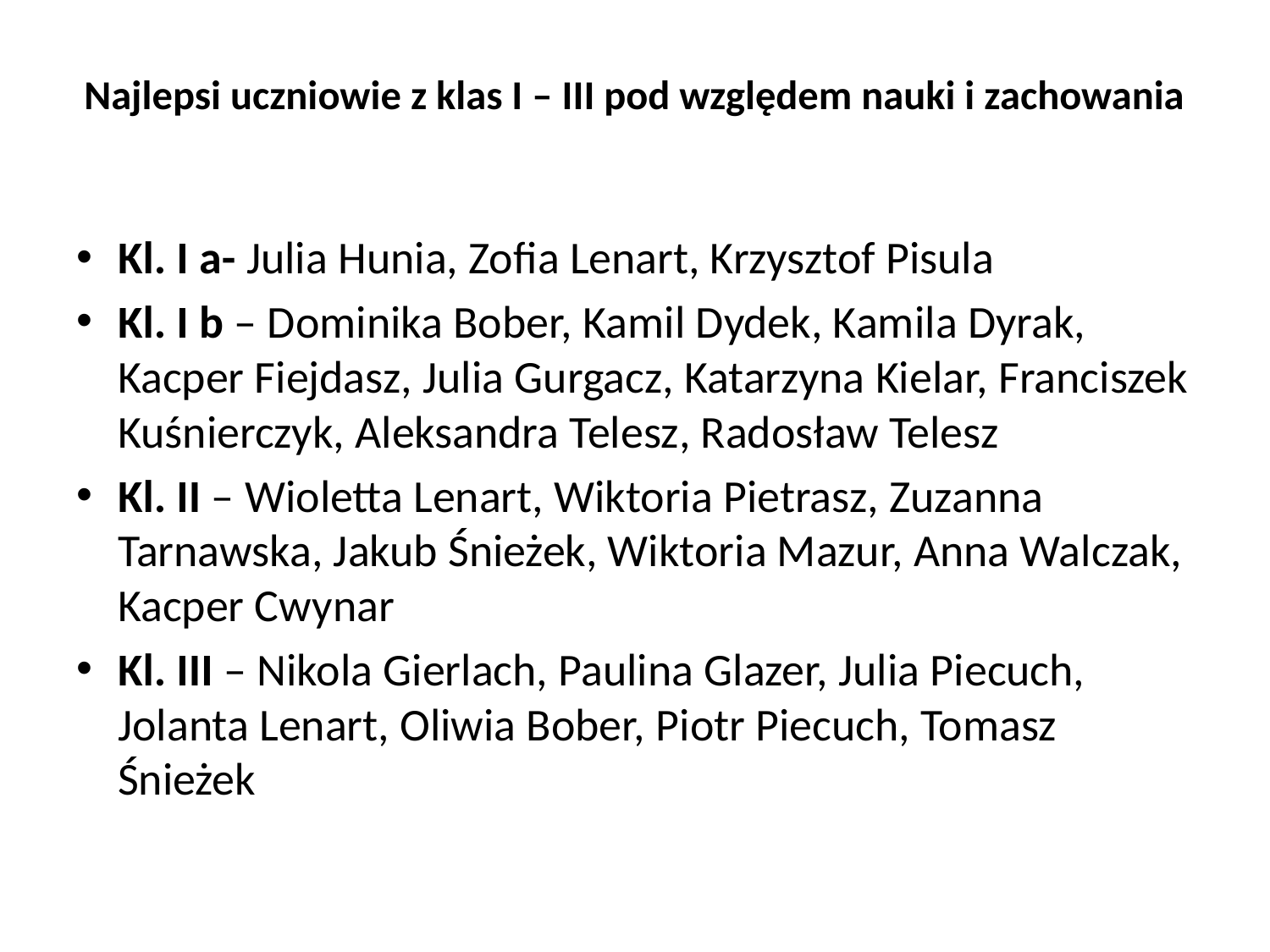

# Najlepsi uczniowie z klas I – III pod względem nauki i zachowania
Kl. I a- Julia Hunia, Zofia Lenart, Krzysztof Pisula
Kl. I b – Dominika Bober, Kamil Dydek, Kamila Dyrak, Kacper Fiejdasz, Julia Gurgacz, Katarzyna Kielar, Franciszek Kuśnierczyk, Aleksandra Telesz, Radosław Telesz
Kl. II – Wioletta Lenart, Wiktoria Pietrasz, Zuzanna Tarnawska, Jakub Śnieżek, Wiktoria Mazur, Anna Walczak, Kacper Cwynar
Kl. III – Nikola Gierlach, Paulina Glazer, Julia Piecuch, Jolanta Lenart, Oliwia Bober, Piotr Piecuch, Tomasz Śnieżek